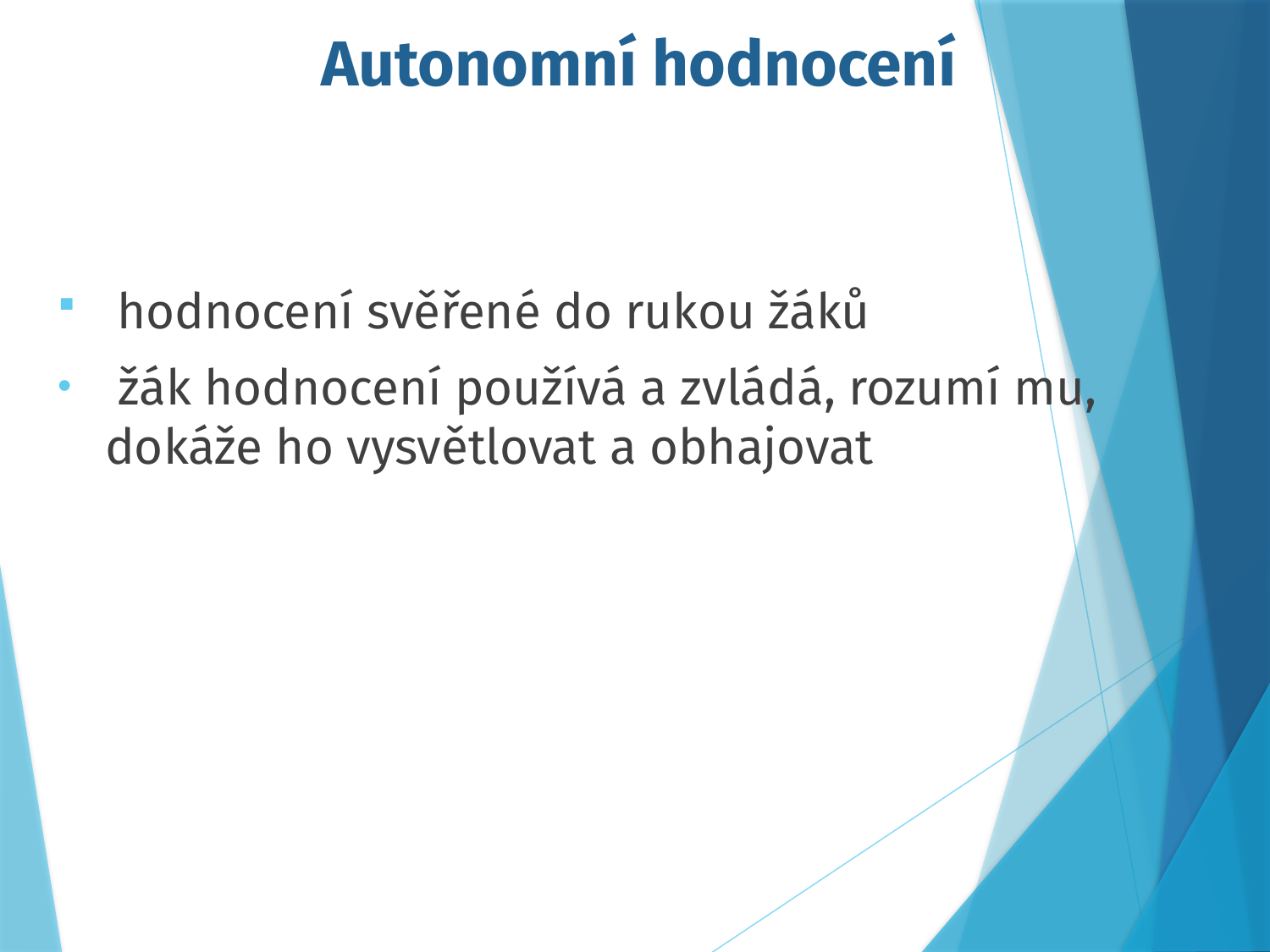

# Autonomní hodnocení

 hodnocení svěřené do rukou žáků
 žák hodnocení používá a zvládá, rozumí mu, dokáže ho vysvětlovat a obhajovat